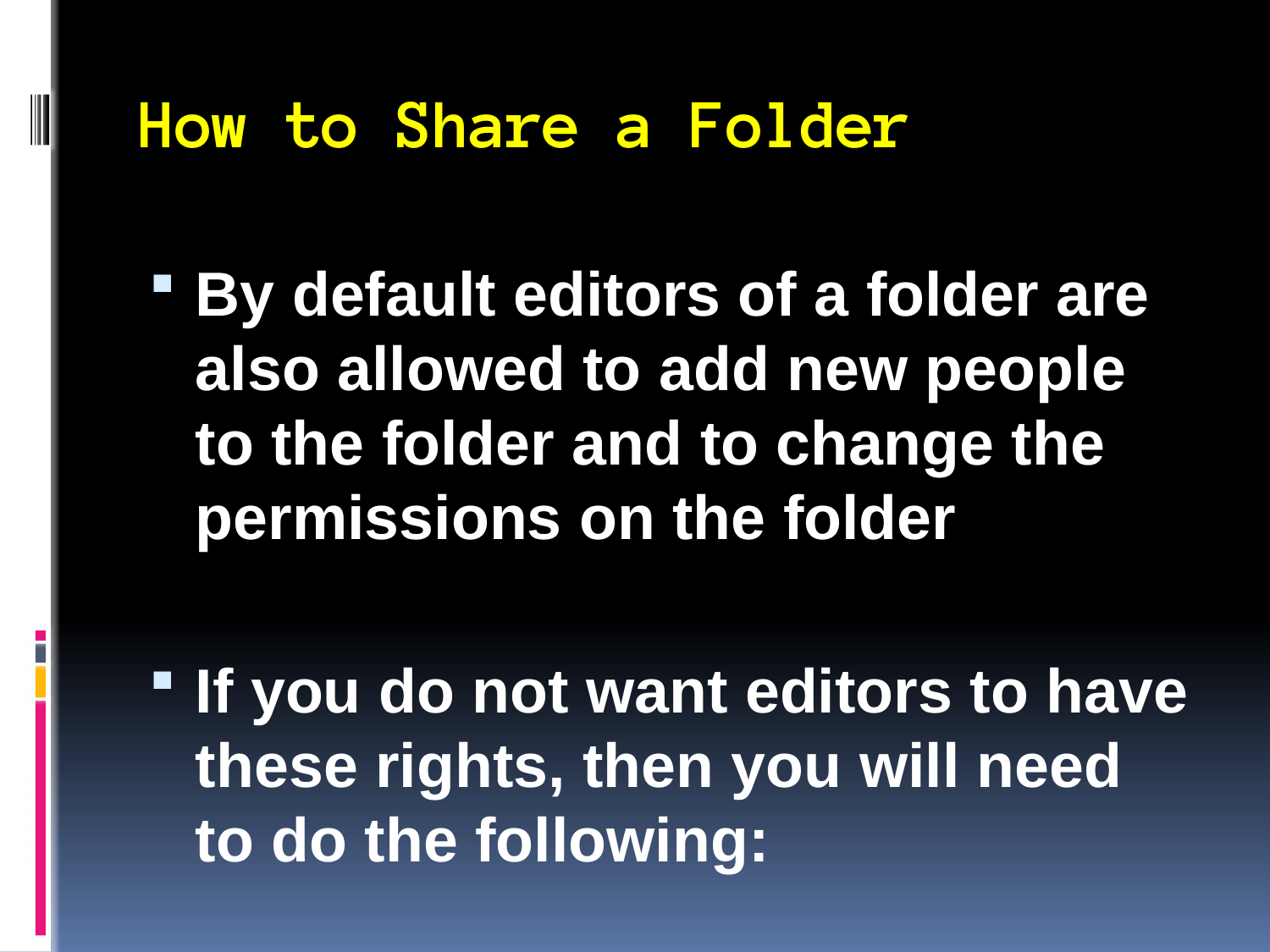

# How to Share a Folder
By default editors of a folder are also allowed to add new people to the folder and to change the permissions on the folder

If you do not want editors to have these rights, then you will need to do the following: